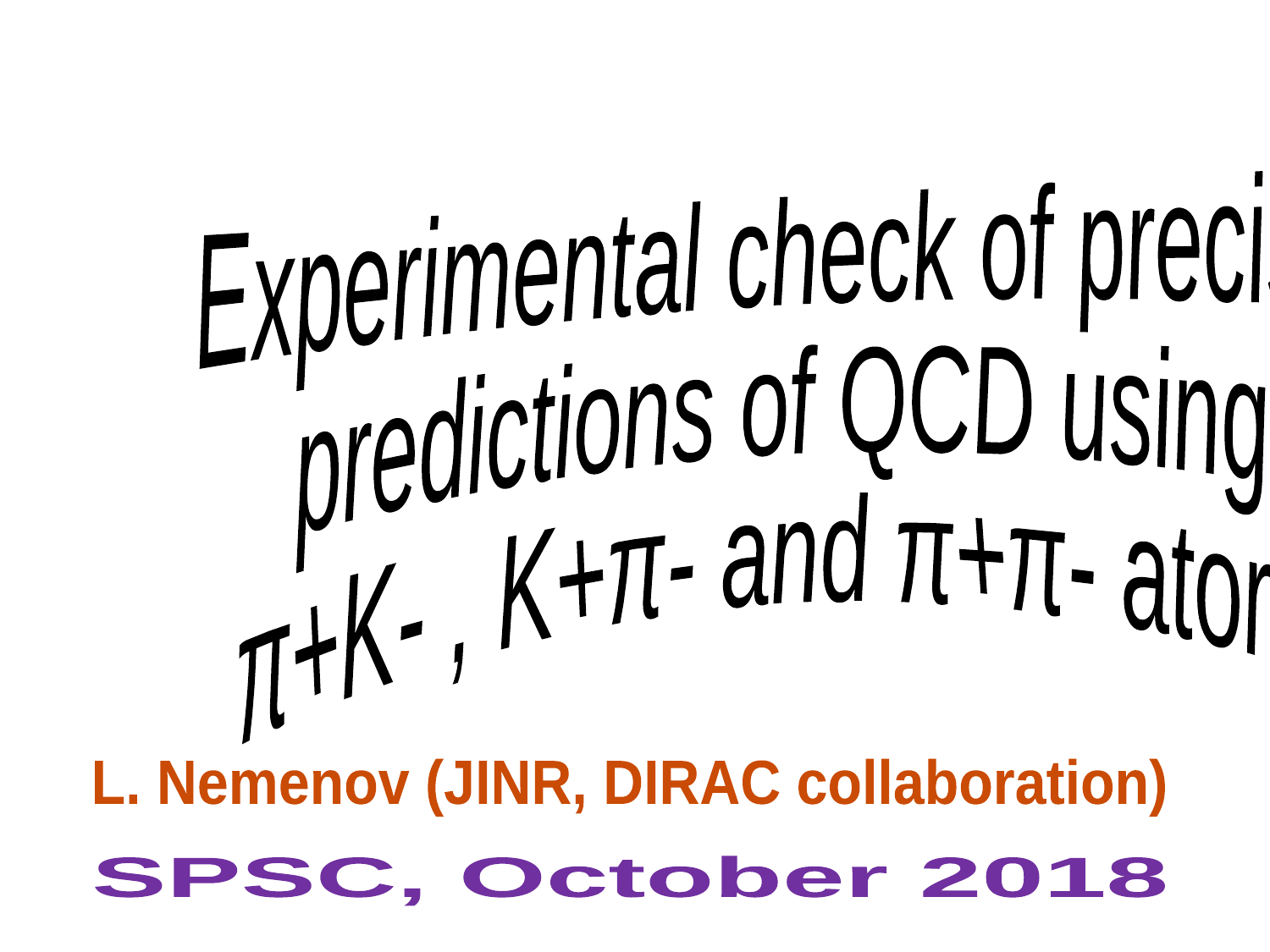

Experimental check of precise
predictions of QCD using
π+K- , K+π- and π+π- atoms
L. Nemenov (JINR, DIRAC collaboration)
SPSC, October 2018